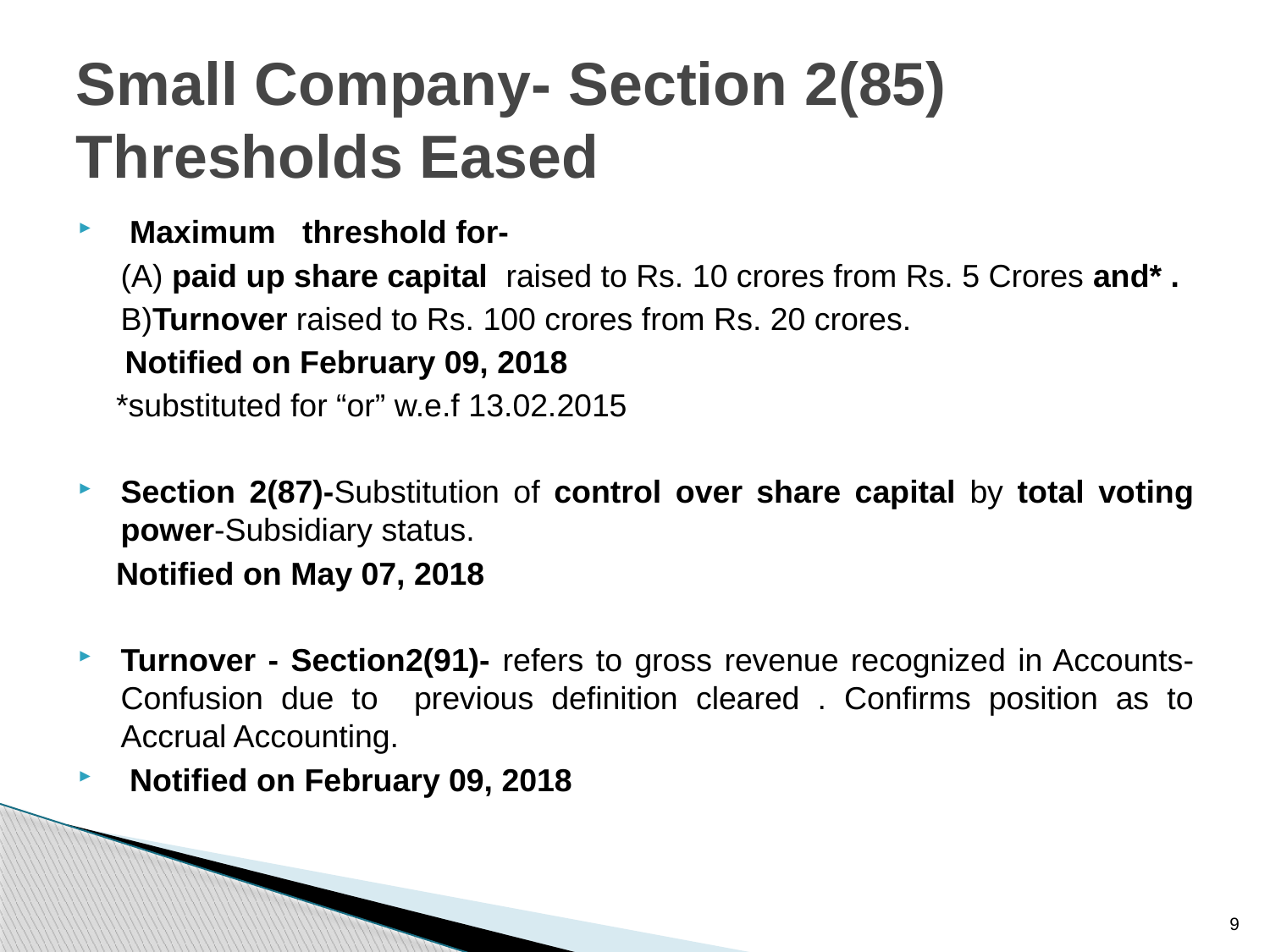

# Small Company- Section 2(85) Thresholds Eased
 Maximum   threshold for-
	(A) paid up share capital  raised to Rs. 10 crores from Rs. 5 Crores and* .
	B)Turnover raised to Rs. 100 crores from Rs. 20 crores.
    Notified on February 09, 2018
   *substituted for “or” w.e.f 13.02.2015

Section 2(87)-Substitution of control over share capital by total voting power-Subsidiary status.
   Notified on May 07, 2018

Turnover - Section2(91)- refers to gross revenue recognized in Accounts-Confusion due to  previous definition cleared . Confirms position as to Accrual Accounting.
 Notified on February 09, 2018
9